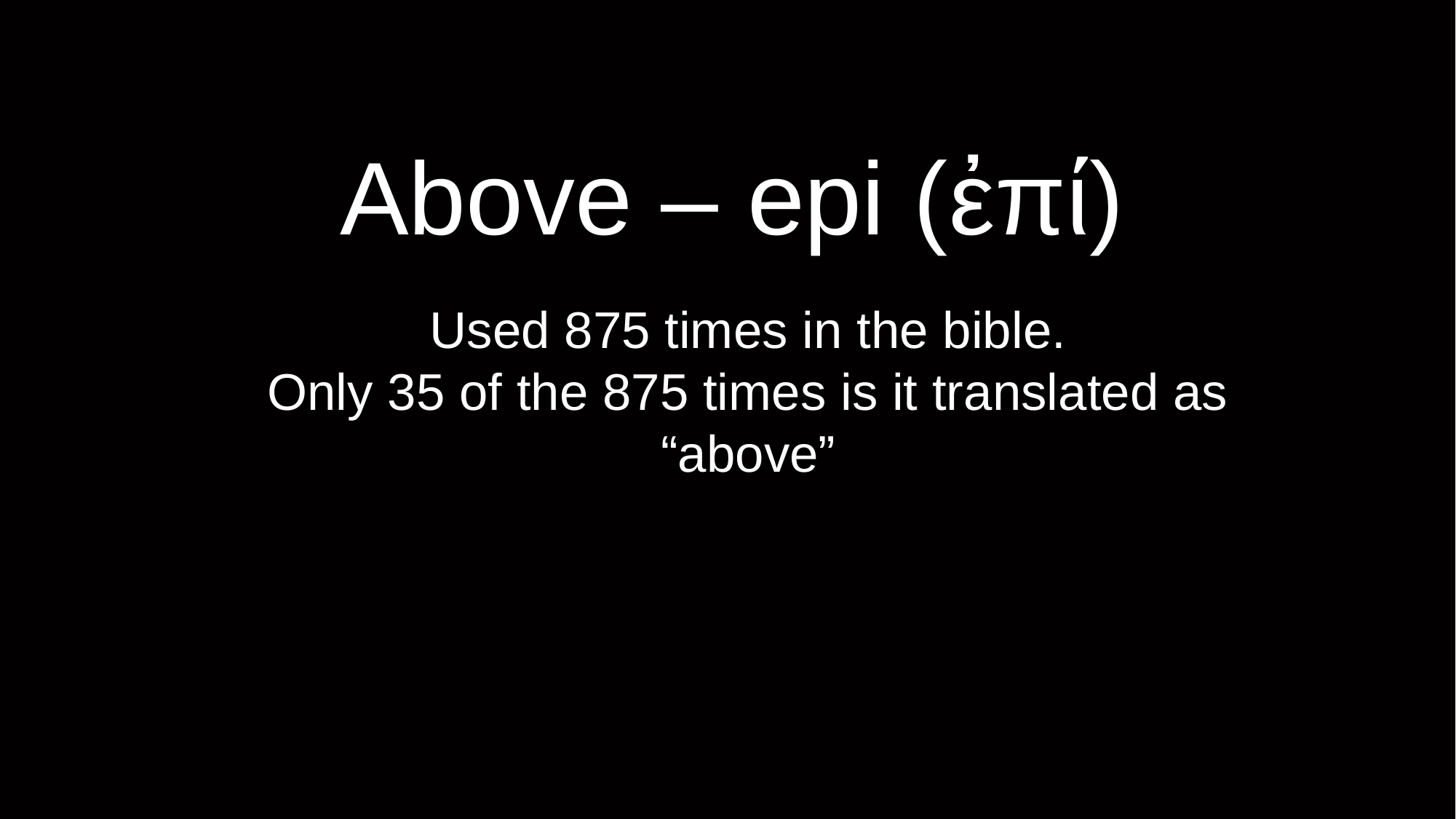

# Above – epi (ἐπί)
Used 875 times in the bible.
Only 35 of the 875 times is it translated as “above”